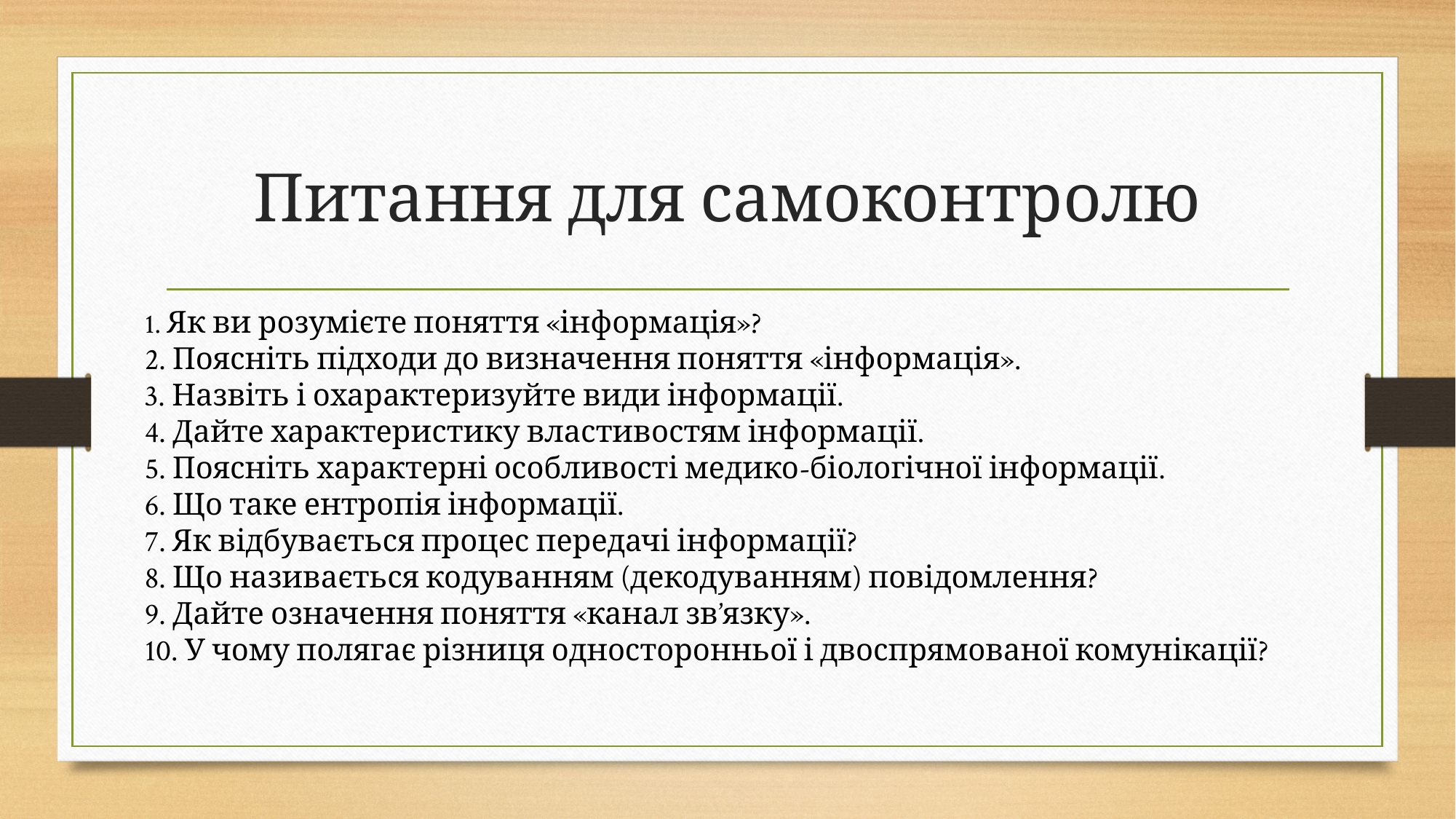

# Питання для самоконтролю
1. Як ви розумієте поняття «інформація»?
2. Поясніть підходи до визначення поняття «інформація».
3. Назвіть і охарактеризуйте види інформації.
4. Дайте характеристику властивостям інформації.
5. Поясніть характерні особливості медико-біологічної інформації.
6. Що таке ентропія інформації.
7. Як відбувається процес передачі інформації?
8. Що називається кодуванням (декодуванням) повідомлення?
9. Дайте означення поняття «канал зв’язку».
10. У чому полягає різниця односторонньої і двоспрямованої комунікації?